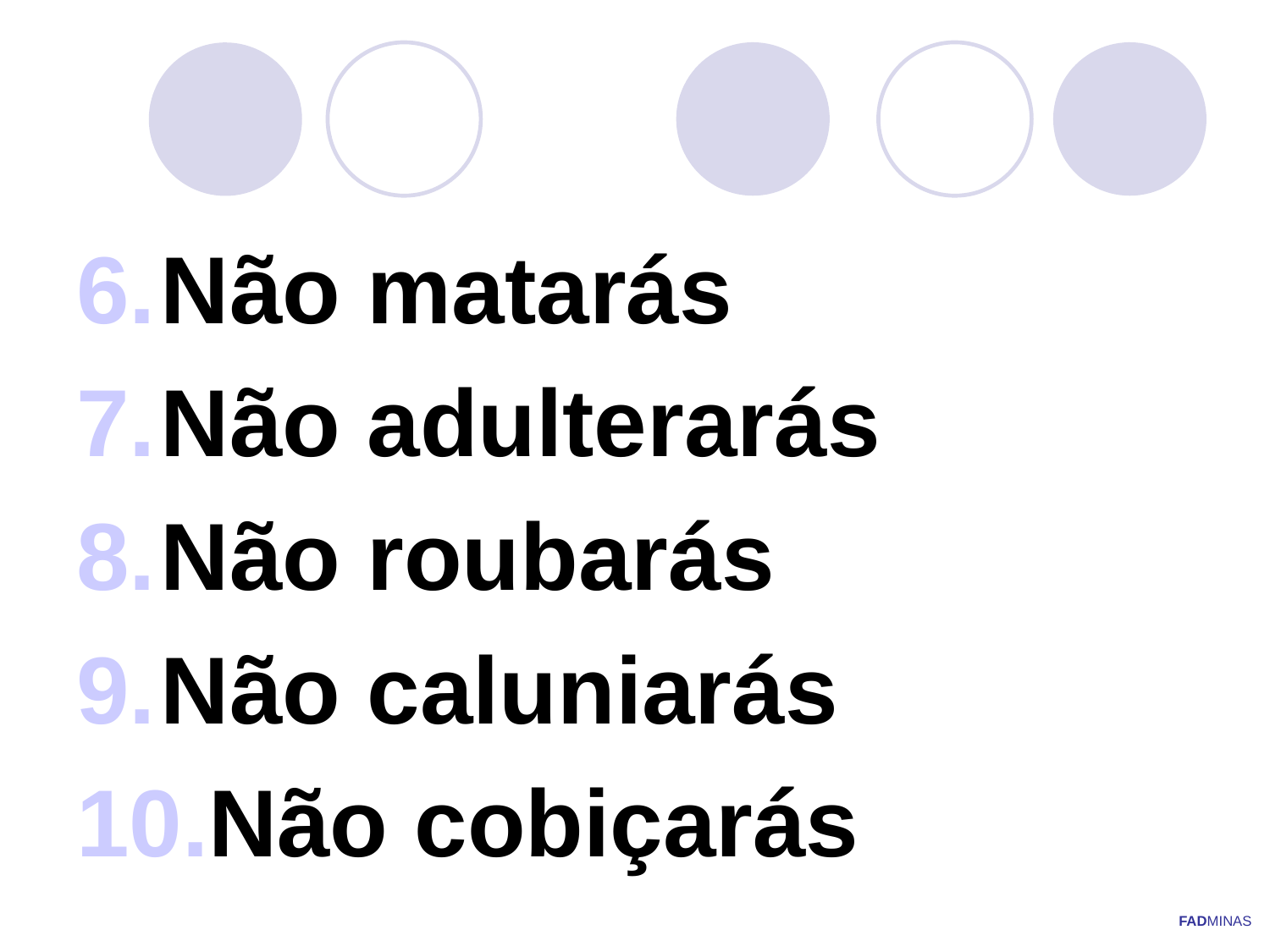

Não matarás
Não adulterarás
Não roubarás
Não caluniarás
Não cobiçarás
FADMINAS